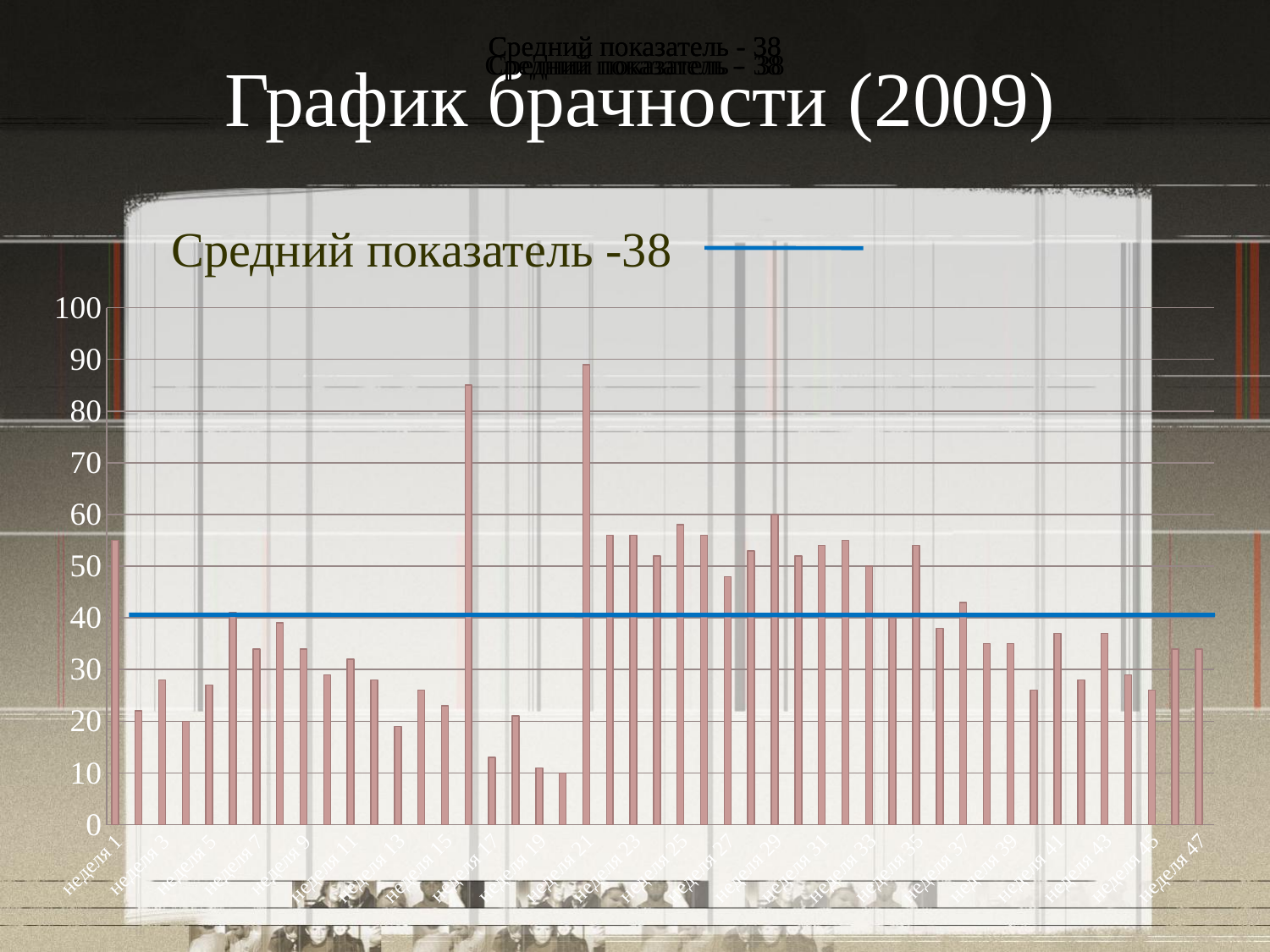

# График брачности (2009)
Средний показатель - 38

Средний показатель - 38

Средний показатель - 38

Средний показатель - 38
Средний показатель -  38
Средний показатель -38

### Chart

| Category | Ряд 1 | Средний показатель |
|---|---|---|
| неделя 1 | 55.0 | None |
| неделя 2 | 22.0 | None |
| неделя 3 | 28.0 | None |
| неделя 4 | 20.0 | None |
| неделя 5 | 27.0 | None |
| неделя 6 | 41.0 | None |
| неделя 7 | 34.0 | None |
| неделя 8 | 39.0 | None |
| неделя 9 | 34.0 | None |
| неделя 10 | 29.0 | None |
| неделя 11 | 32.0 | None |
| неделя 12 | 28.0 | None |
| неделя 13 | 19.0 | None |
| неделя 14 | 26.0 | None |
| неделя 15 | 23.0 | None |
| неделя 16 | 85.0 | None |
| неделя 17 | 13.0 | None |
| неделя 18 | 21.0 | None |
| неделя 19 | 11.0 | None |
| неделя 20 | 10.0 | None |
| неделя 21 | 89.0 | None |
| неделя 22 | 56.0 | None |
| неделя 23 | 56.0 | None |
| неделя 24 | 52.0 | None |
| неделя 25 | 58.0 | None |
| неделя 26 | 56.0 | None |
| неделя 27 | 48.0 | None |
| неделя 28 | 53.0 | None |
| неделя 29 | 60.0 | None |
| неделя 30 | 52.0 | None |
| неделя 31 | 54.0 | None |
| неделя 32 | 55.0 | None |
| неделя 33 | 50.0 | None |
| неделя 34 | 40.0 | None |
| неделя 35 | 54.0 | None |
| неделя 36 | 38.0 | None |
| неделя 37 | 43.0 | None |
| неделя 38 | 35.0 | None |
| неделя 39 | 35.0 | None |
| неделя 40 | 26.0 | None |
| неделя 41 | 37.0 | None |
| неделя 42 | 28.0 | None |
| неделя 43 | 37.0 | None |
| неделя 44 | 29.0 | None |
| неделя 45 | 26.0 | None |
| неделя 46 | 34.0 | None |
| неделя 47 | 34.0 | None |